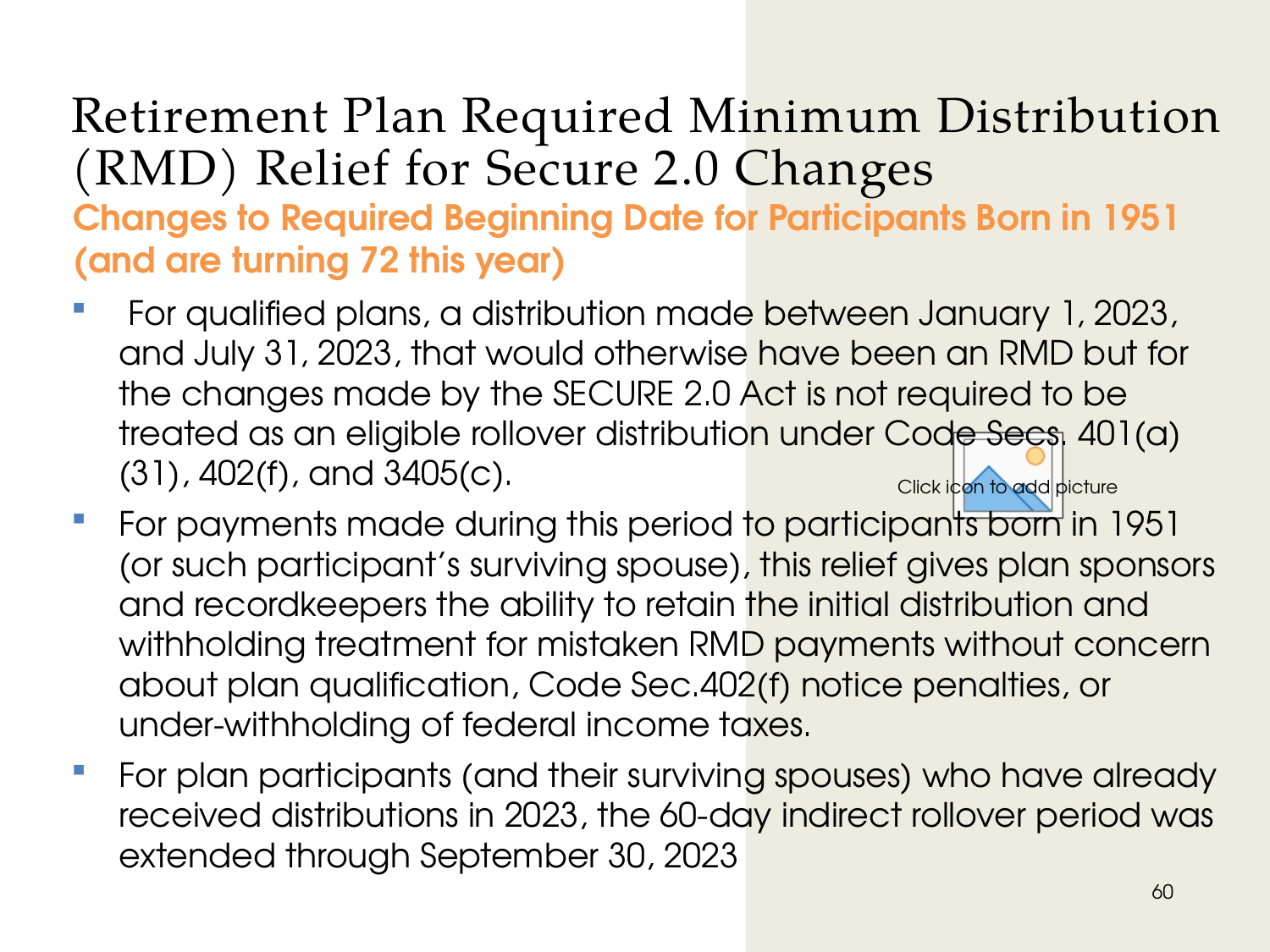

# Retirement Plan Required Minimum Distribution (RMD) Relief for Secure 2.0 Changes
Changes to Required Beginning Date for Participants Born in 1951 (and are turning 72 this year)

 For qualified plans, a distribution made between January 1, 2023, and July 31, 2023, that would otherwise have been an RMD but for the changes made by the SECURE 2.0 Act is not required to be treated as an eligible rollover distribution under Code Secs. 401(a)(31), 402(f), and 3405(c).
For payments made during this period to participants born in 1951 (or such participant’s surviving spouse), this relief gives plan sponsors and recordkeepers the ability to retain the initial distribution and withholding treatment for mistaken RMD payments without concern about plan qualification, Code Sec.402(f) notice penalties, or under-withholding of federal income taxes.
For plan participants (and their surviving spouses) who have already received distributions in 2023, the 60-day indirect rollover period was extended through September 30, 2023

60